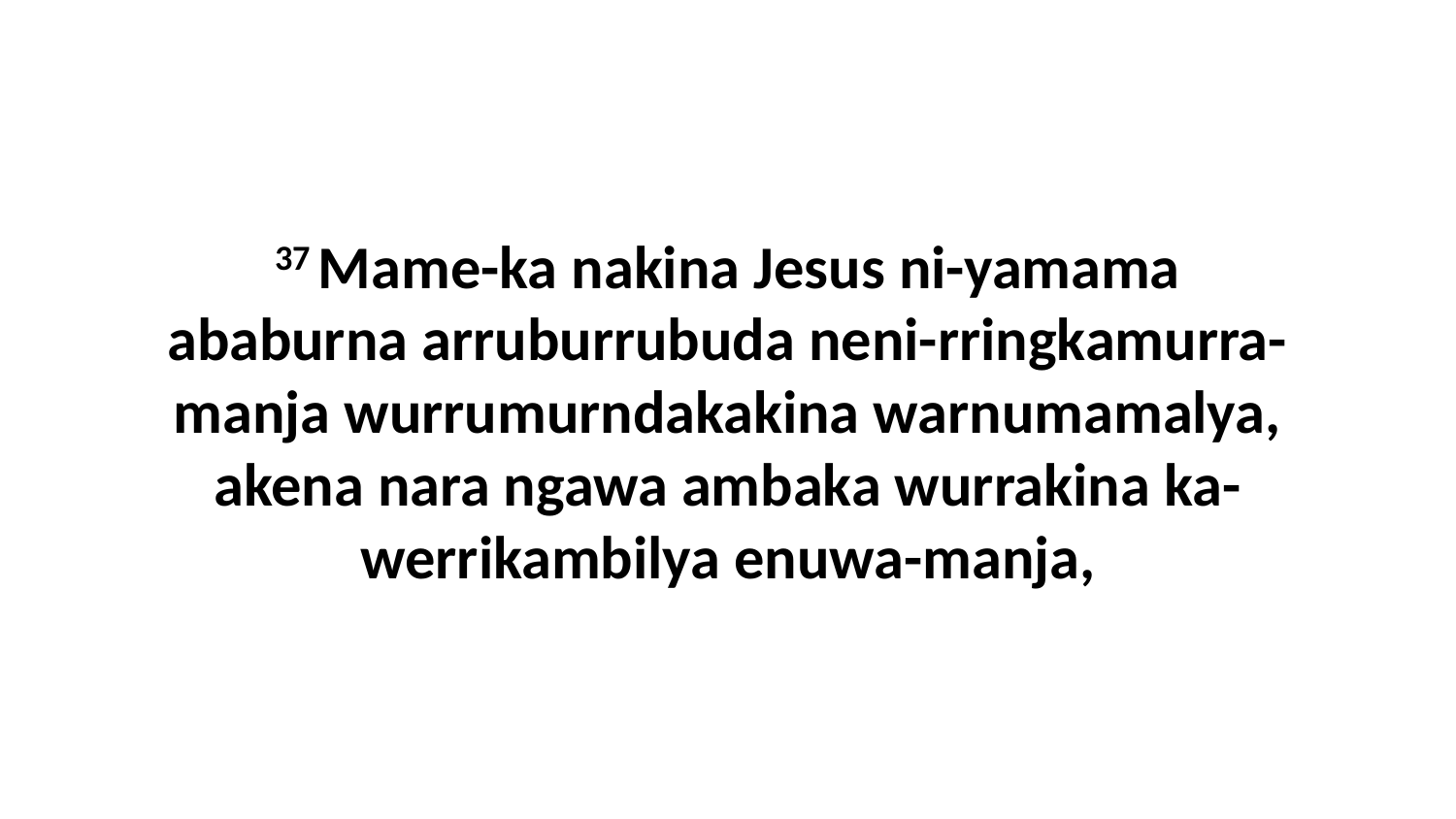

37 Mame-ka nakina Jesus ni-yamama ababurna arruburrubuda neni-rringkamurra-manja wurrumurndakakina warnumamalya, akena nara ngawa ambaka wurrakina ka-werrikambilya enuwa-manja,